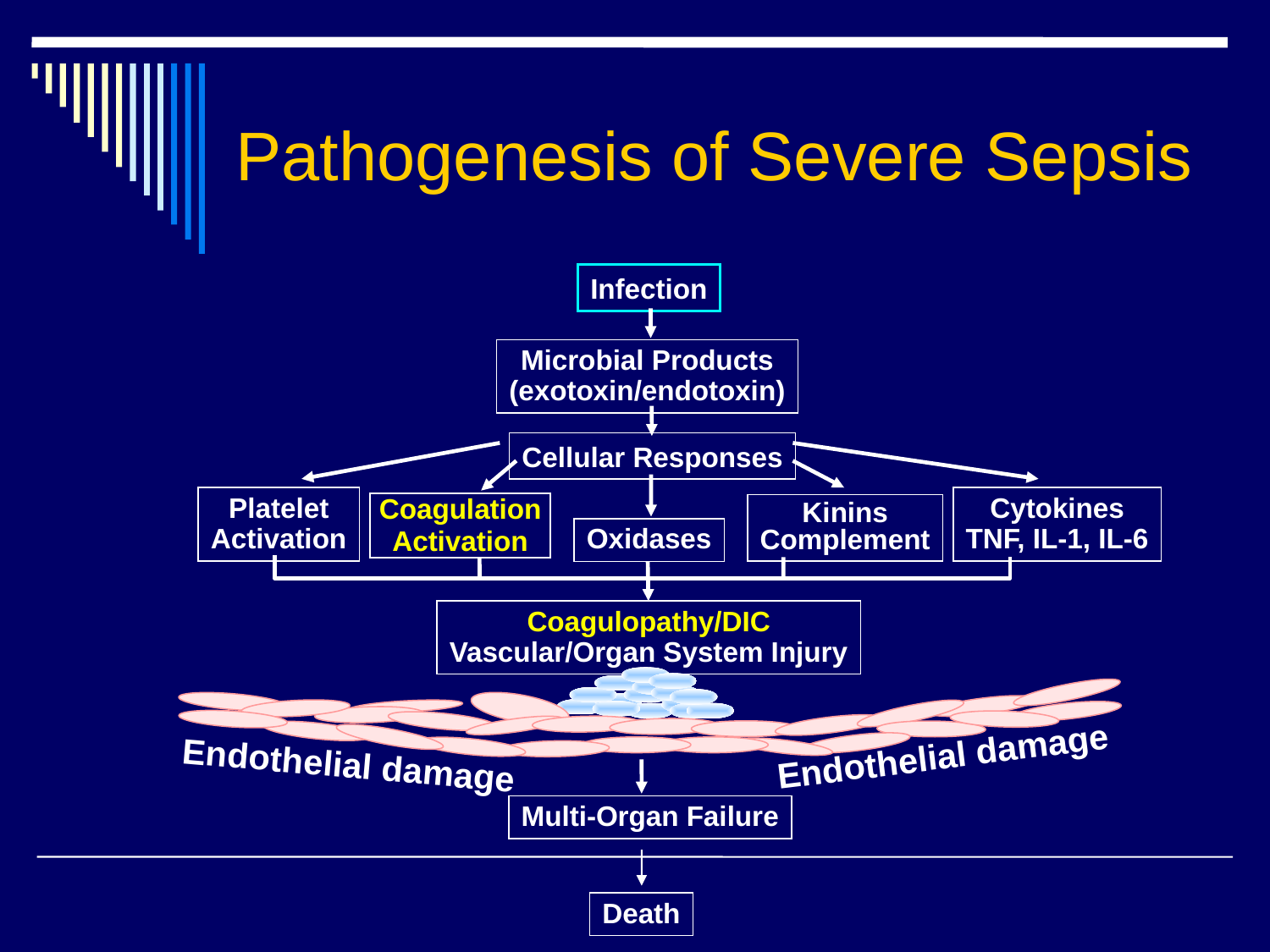

# Pathogenesis of Severe Sepsis
Infection

Microbial Products
(exotoxin/endotoxin)

Cellular Responses

Platelet
Activation
Cytokines
TNF, IL-1, IL-6
Coagulation
Activation
Kinins
Complement
Oxidases

Coagulopathy/DIC
Vascular/Organ System Injury

Endothelial damage
Endothelial damage

Multi-Organ Failure

Death